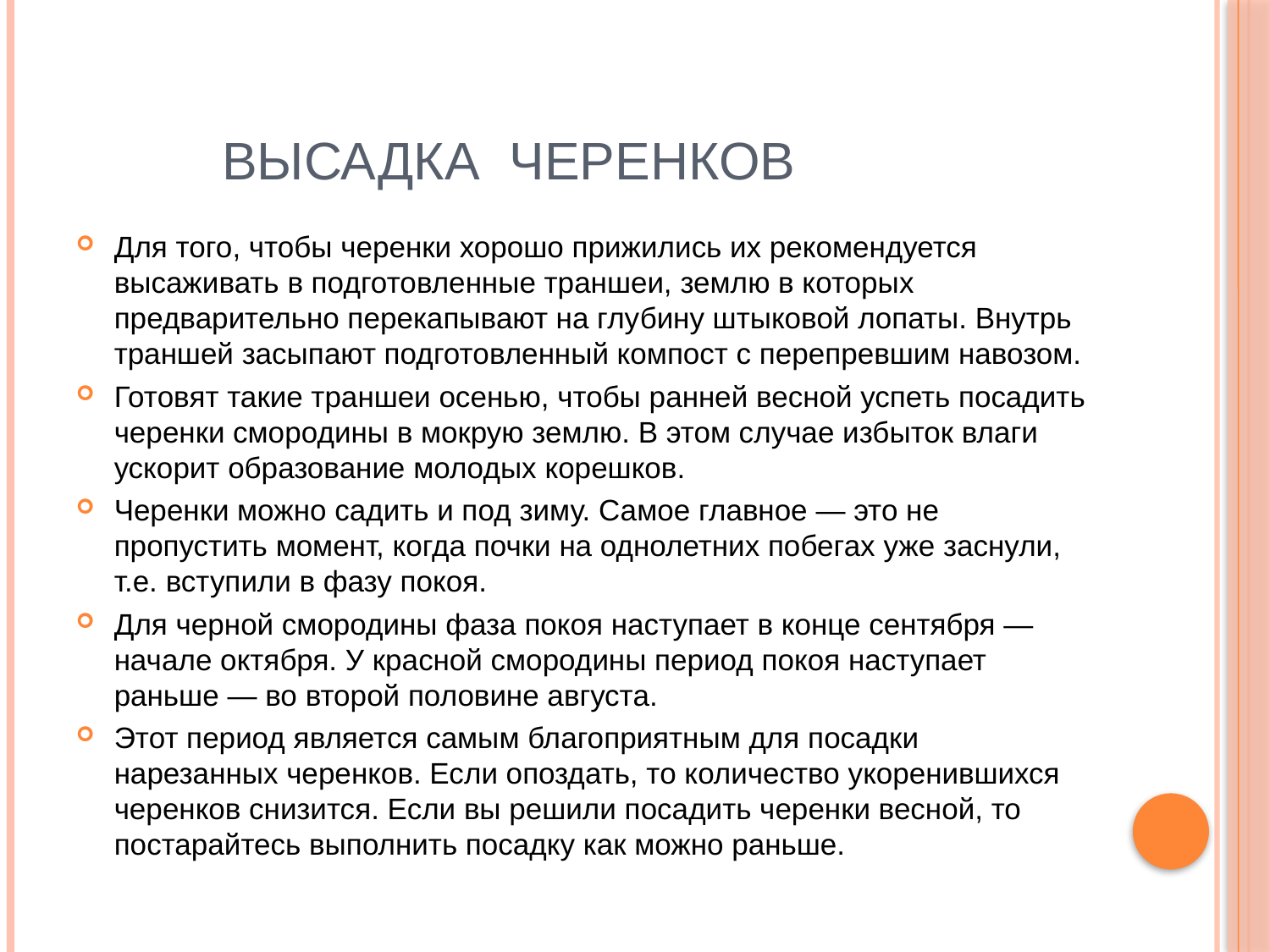

# Высадка  черенков
Для того, чтобы черенки хорошо прижились их рекомендуется высаживать в подготовленные траншеи, землю в которых предварительно перекапывают на глубину штыковой лопаты. Внутрь траншей засыпают подготовленный компост с перепревшим навозом.
Готовят такие траншеи осенью, чтобы ранней весной успеть посадить черенки смородины в мокрую землю. В этом случае избыток влаги ускорит образование молодых корешков.
Черенки можно садить и под зиму. Самое главное — это не пропустить момент, когда почки на однолетних побегах уже заснули, т.е. вступили в фазу покоя.
Для черной смородины фаза покоя наступает в конце сентября — начале октября. У красной смородины период покоя наступает раньше — во второй половине августа.
Этот период является самым благоприятным для посадки нарезанных черенков. Если опоздать, то количество укоренившихся черенков снизится. Если вы решили посадить черенки весной, то постарайтесь выполнить посадку как можно раньше.